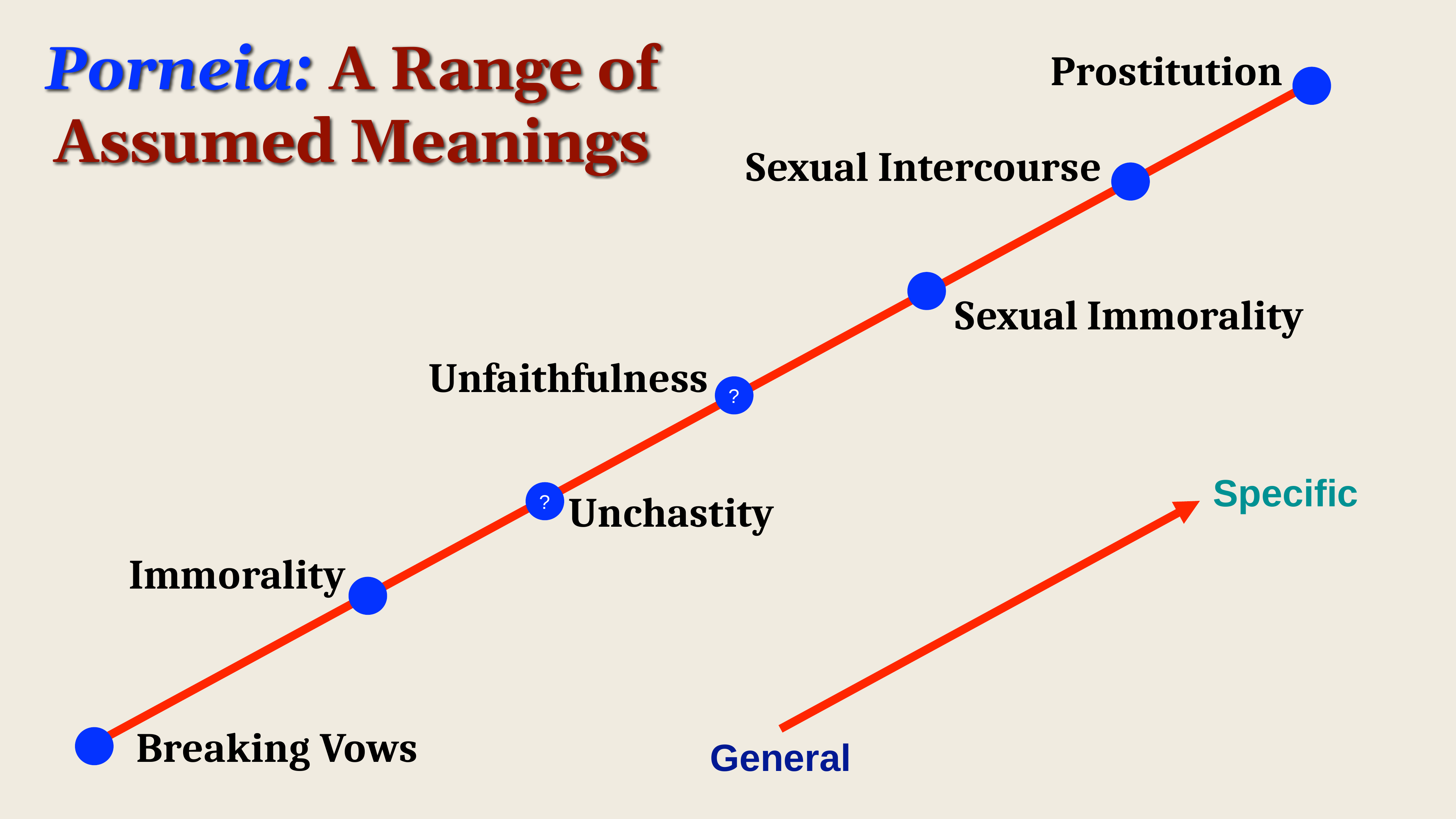

Porneia: A Range of Assumed Meanings
Prostitution

Sexual Intercourse

Sexual Immorality
Unfaithfulness
?
Specific
Unchastity
?

Immorality

Breaking Vows

General